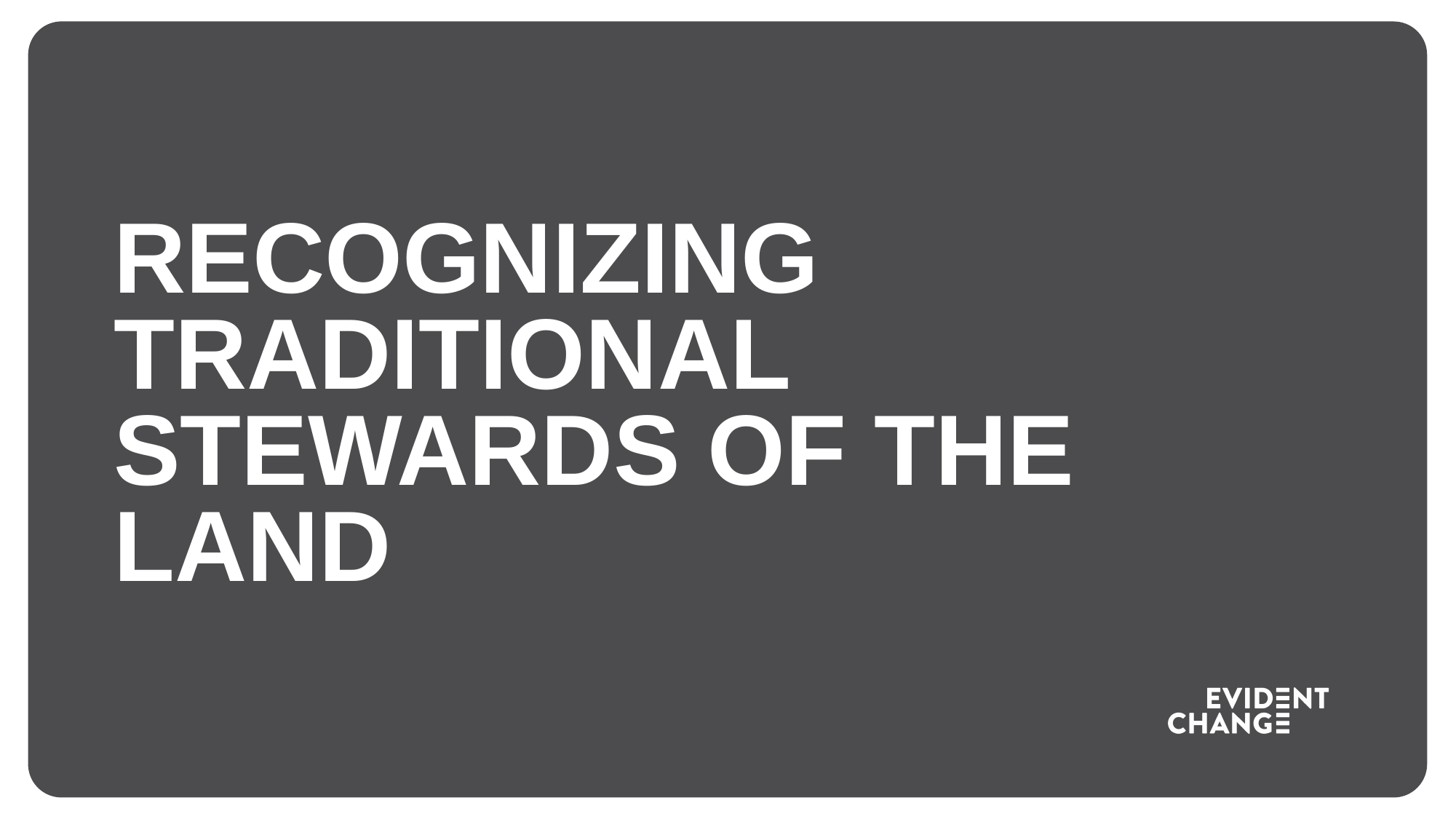

# Recognizing traditional stewards of the land